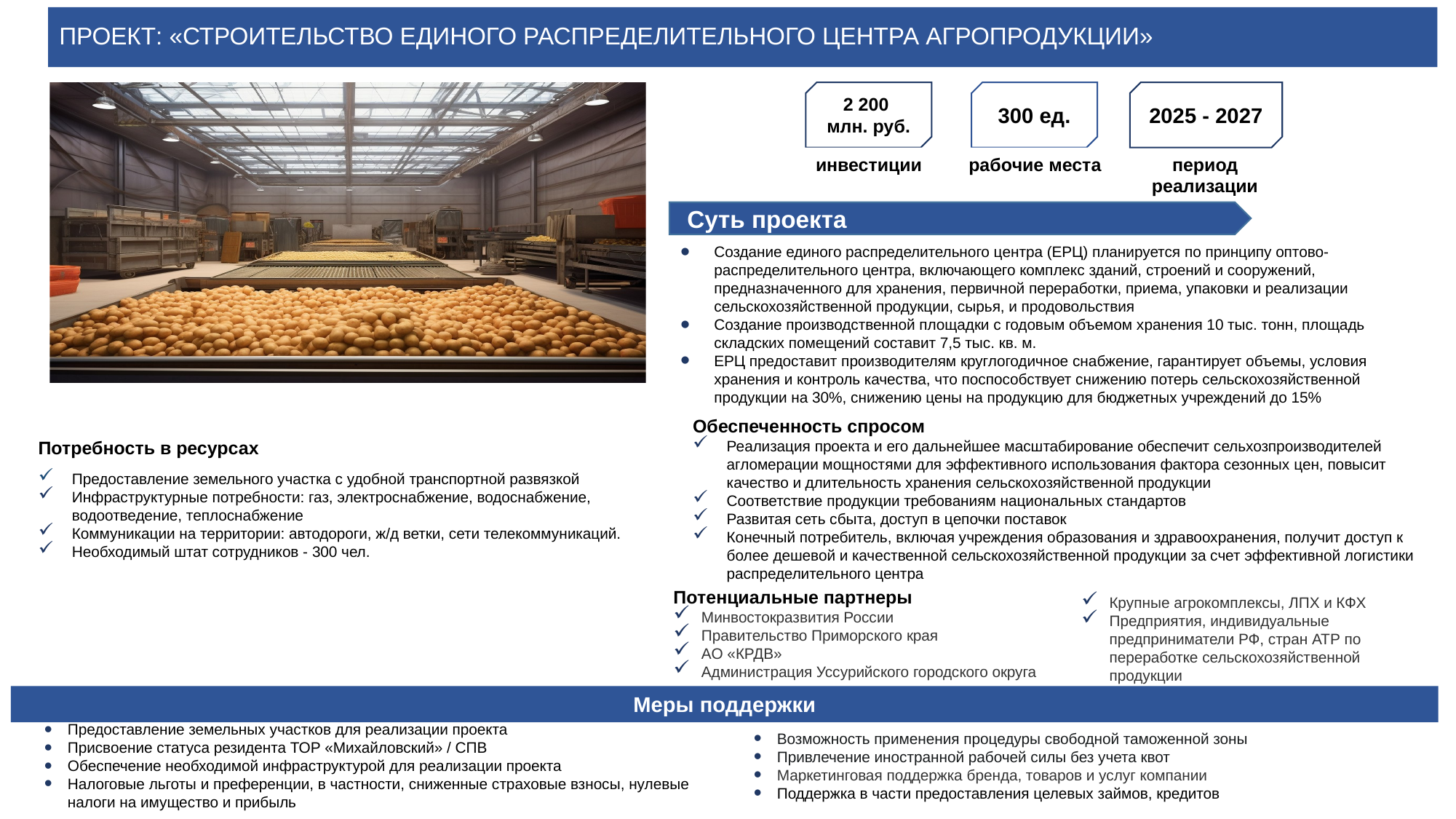

# ПРОЕКТ: «СТРОИТЕЛЬСТВО ЕДИНОГО РАСПРЕДЕЛИТЕЛЬНОГО ЦЕНТРА АГРОПРОДУКЦИИ»
2025 - 2027

2 200
млн. руб.
300 ед.
инвестиции

рабочие места
период реализации
 Суть проекта
Создание единого распределительного центра (ЕРЦ) планируется по принципу оптово-распределительного центра, включающего комплекс зданий, строений и сооружений, предназначенного для хранения, первичной переработки, приема, упаковки и реализации сельскохозяйственной продукции, сырья, и продовольствия
Создание производственной площадки с годовым объемом хранения 10 тыс. тонн, площадь складских помещений составит 7,5 тыс. кв. м.
ЕРЦ предоставит производителям круглогодичное снабжение, гарантирует объемы, условия хранения и контроль качества, что поспособствует снижению потерь сельскохозяйственной продукции на 30%, снижению цены на продукцию для бюджетных учреждений до 15%
Обеспеченность спросом
Реализация проекта и его дальнейшее масштабирование обеспечит сельхозпроизводителей агломерации мощностями для эффективного использования фактора сезонных цен, повысит качество и длительность хранения сельскохозяйственной продукции
Соответствие продукции требованиям национальных стандартов
Развитая сеть сбыта, доступ в цепочки поставок
Конечный потребитель, включая учреждения образования и здравоохранения, получит доступ к более дешевой и качественной сельскохозяйственной продукции за счет эффективной логистики распределительного центра
Потребность в ресурсах

Предоставление земельного участка с удобной транспортной развязкой
Инфраструктурные потребности: газ, электроснабжение, водоснабжение, водоотведение, теплоснабжение
Коммуникации на территории: автодороги, ж/д ветки, сети телекоммуникаций.
Необходимый штат сотрудников - 300 чел.

Потенциальные партнеры
Минвостокразвития России
Правительство Приморского края
АО «КРДВ»
Администрация Уссурийского городского округа
Крупные агрокомплексы, ЛПХ и КФХ
Предприятия, индивидуальные предприниматели РФ, стран АТР по переработке сельскохозяйственной продукции
Меры поддержки
Предоставление земельных участков для реализации проекта
Присвоение статуса резидента ТОР «Михайловский» / СПВ
Обеспечение необходимой инфраструктурой для реализации проекта
Налоговые льготы и преференции, в частности, сниженные страховые взносы, нулевые налоги на имущество и прибыль
Возможность применения процедуры свободной таможенной зоны
Привлечение иностранной рабочей силы без учета квот
Маркетинговая поддержка бренда, товаров и услуг компании
Поддержка в части предоставления целевых займов, кредитов
23